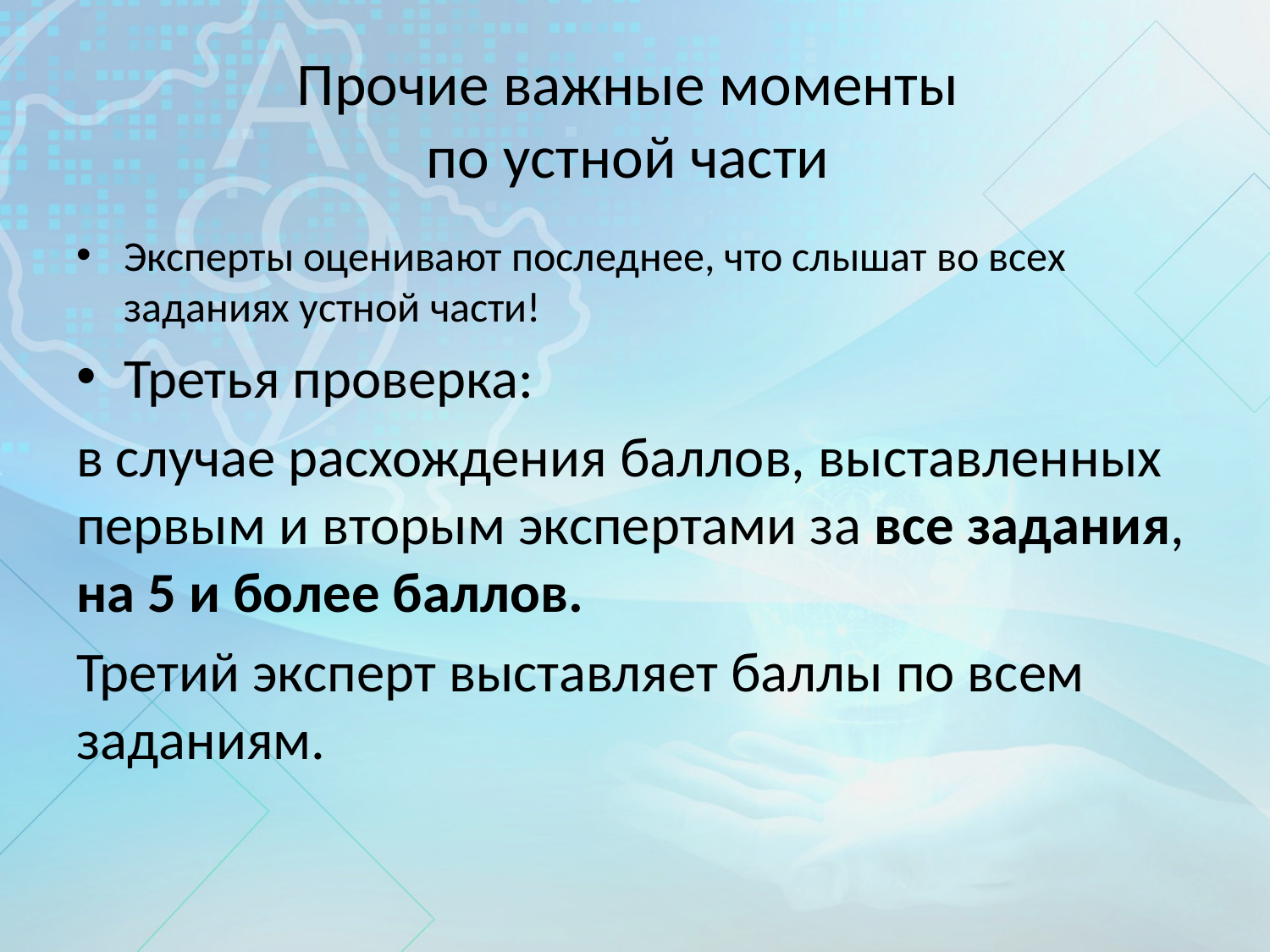

# Прочие важные моменты по устной части
Эксперты оценивают последнее, что слышат во всех заданиях устной части!
Третья проверка:
в случае расхождения баллов, выставленных первым и вторым экспертами за все задания, на 5 и более баллов.
Третий эксперт выставляет баллы по всем заданиям.